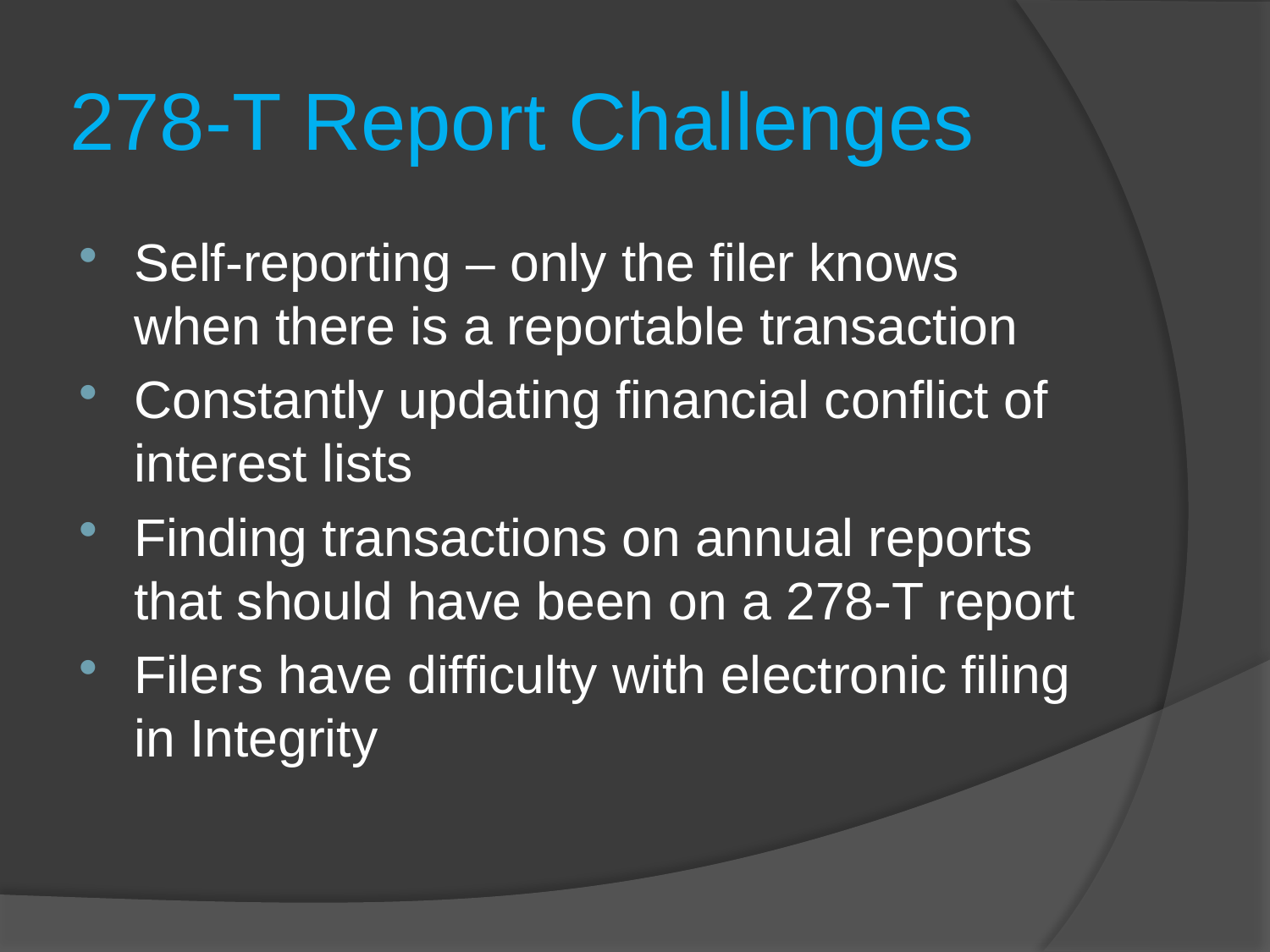

# 278-T Report Challenges
Self-reporting – only the filer knows when there is a reportable transaction
Constantly updating financial conflict of interest lists
Finding transactions on annual reports that should have been on a 278-T report
Filers have difficulty with electronic filing in Integrity